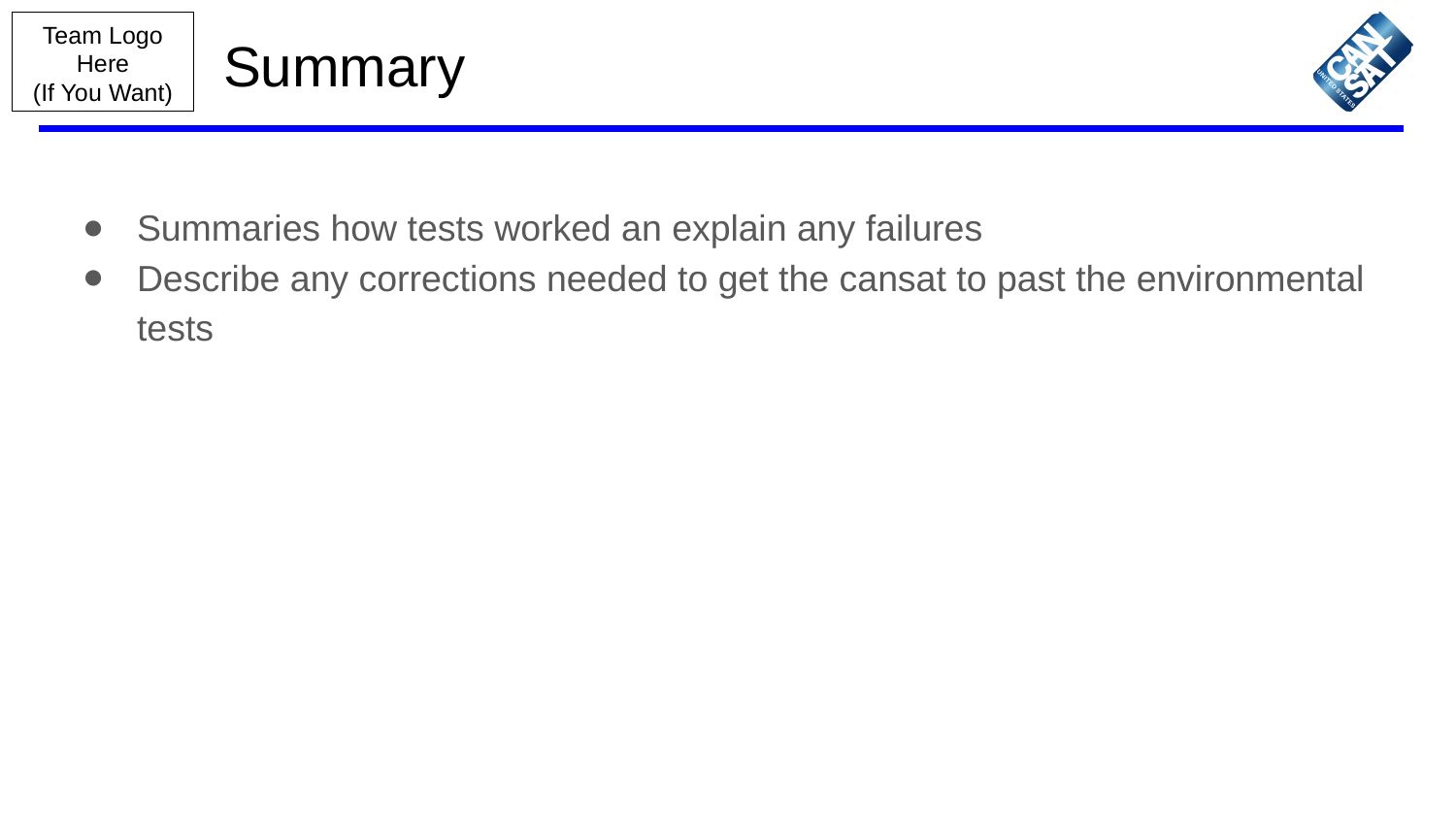

# Summary
Summaries how tests worked an explain any failures
Describe any corrections needed to get the cansat to past the environmental tests